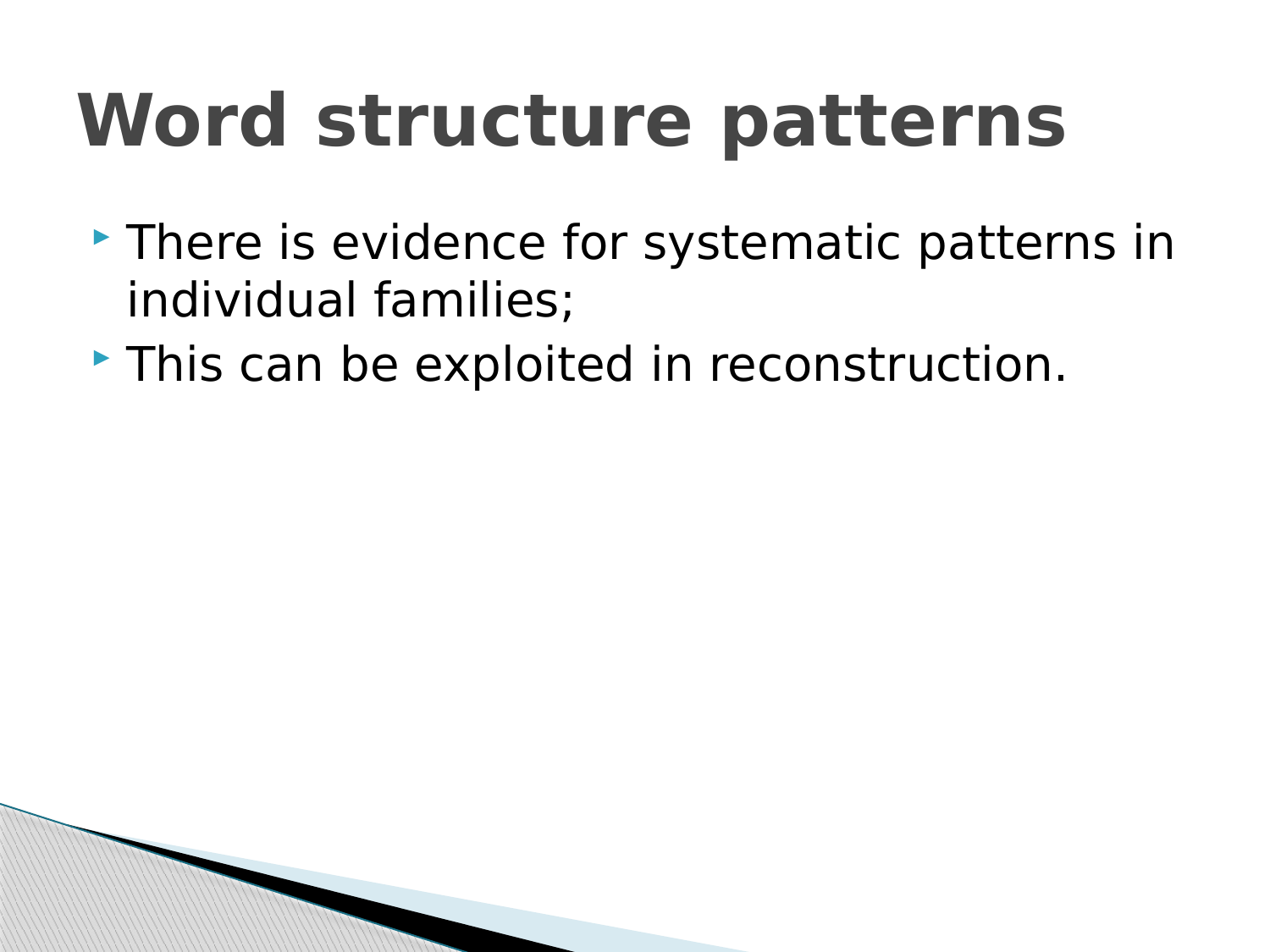

# Word structure patterns
There is evidence for systematic patterns in individual families;
This can be exploited in reconstruction.